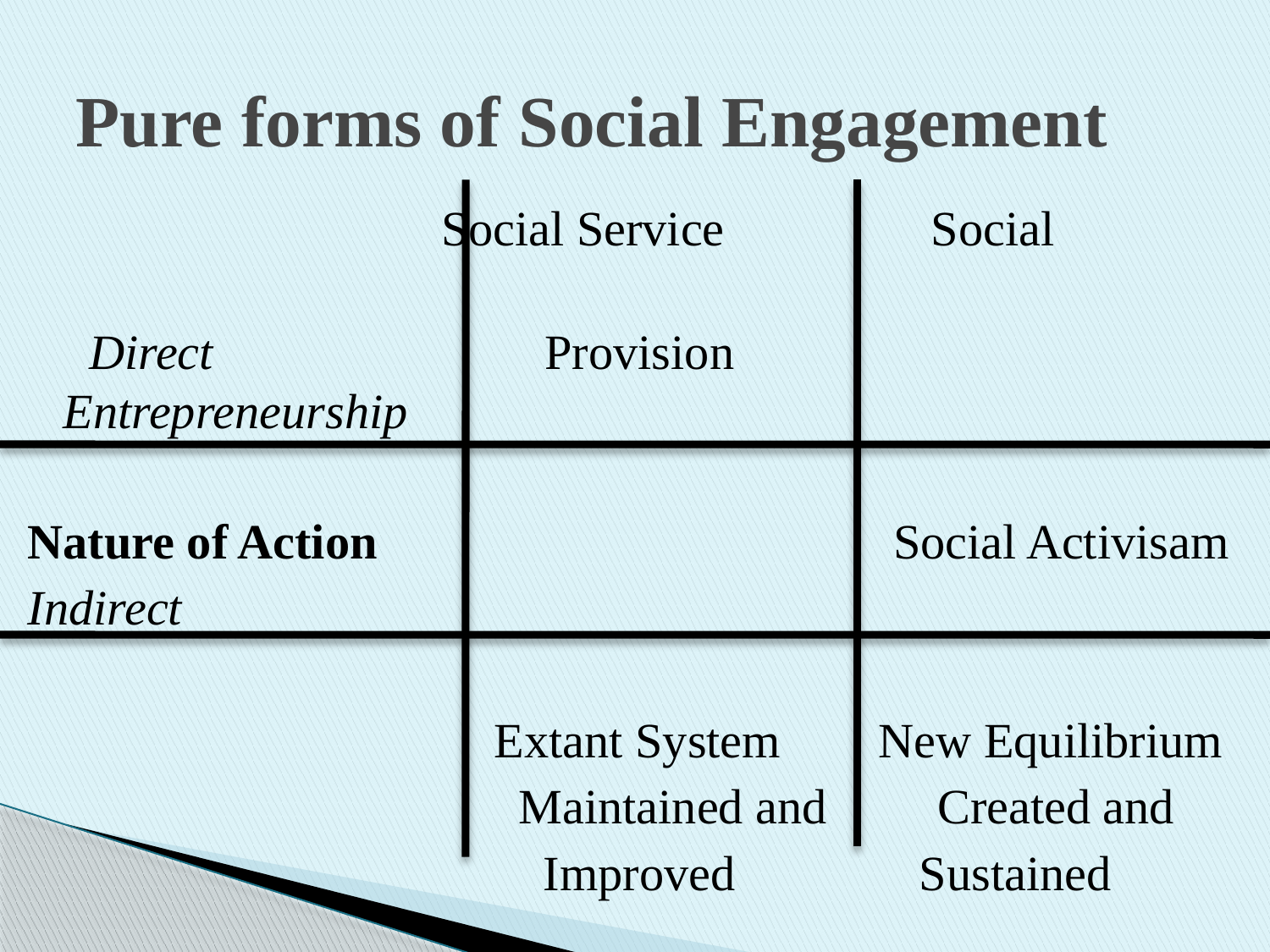

# Pure forms of Social Engagement
                               Social Service               Social
     Direct                           Provision	         Entrepreneurship

Nature of Action                                          Social Activisam
Indirect

                                      Extant System        New Equilibrium
                                        Maintained and         Created and
                                          Improved               Sustained